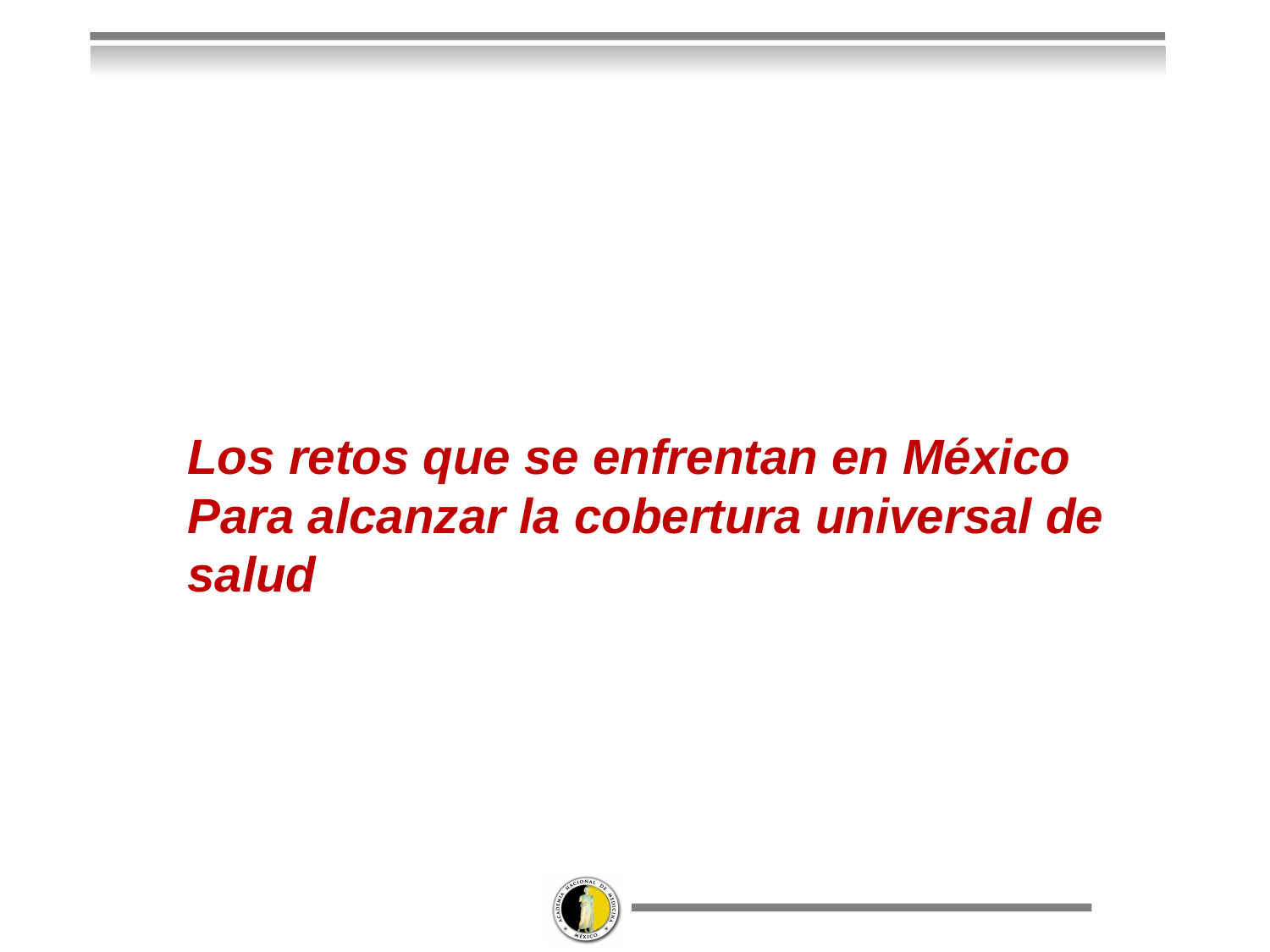

Los retos que se enfrentan en México
Para alcanzar la cobertura universal de salud